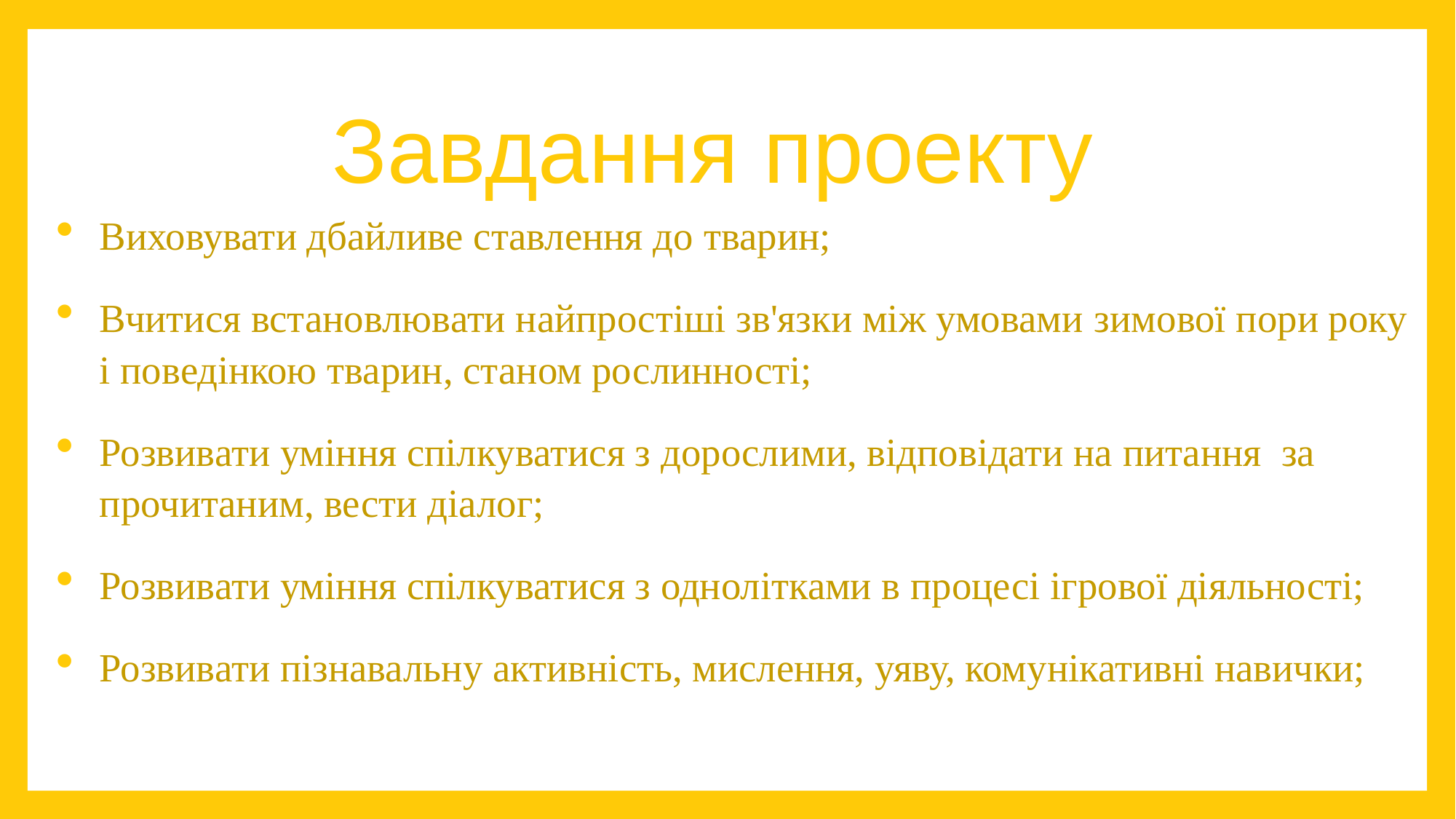

# Завдання проекту
Виховувати дбайливе ставлення до тварин;
Вчитися встановлювати найпростіші зв'язки між умовами зимової пори року і поведінкою тварин, станом рослинності;
Розвивати уміння спілкуватися з дорослими, відповідати на питання  за прочитаним, вести діалог;
Розвивати уміння спілкуватися з однолітками в процесі ігрової діяльності;
Розвивати пізнавальну активність, мислення, уяву, комунікативні навички;